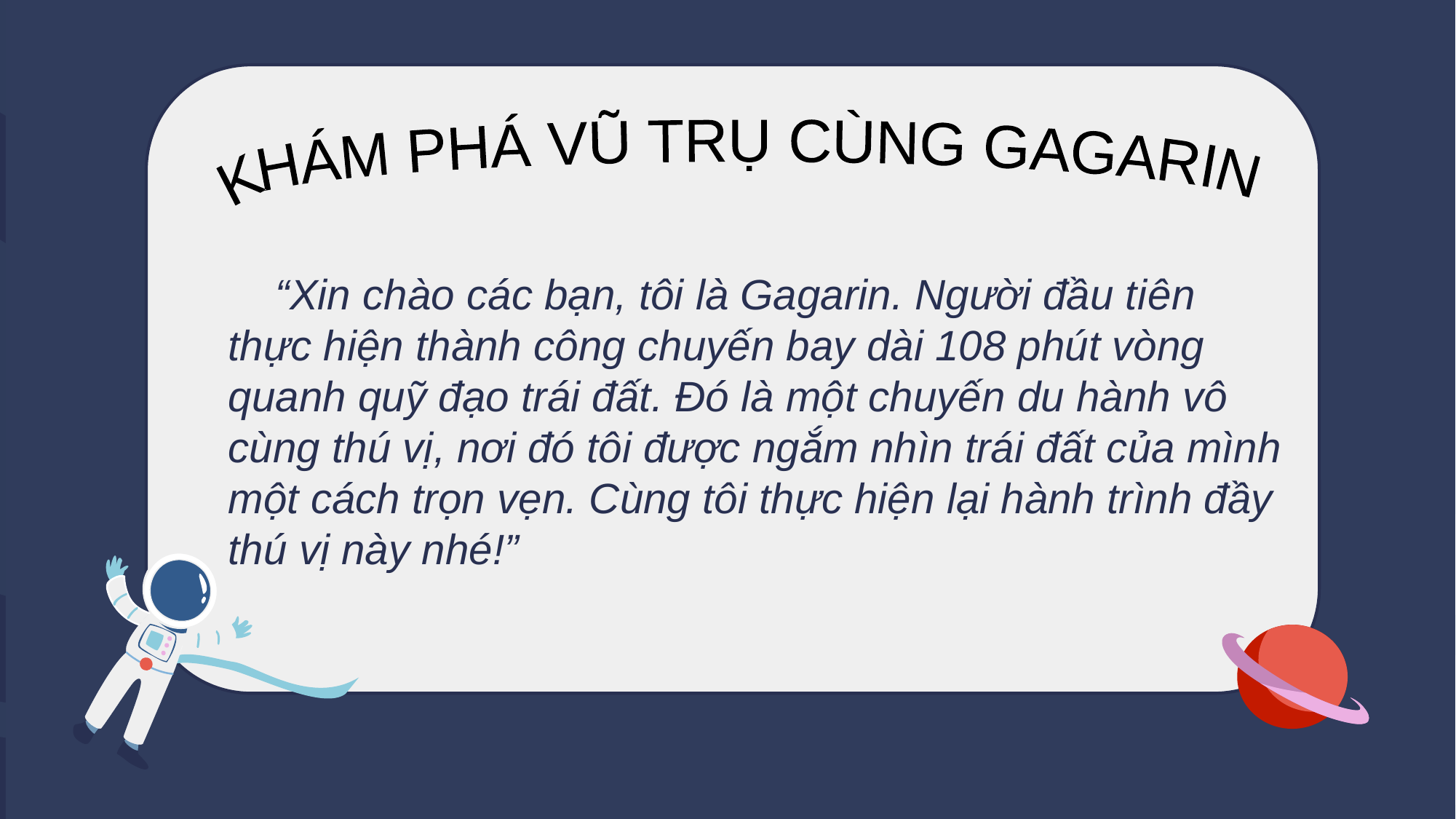

KHÁM PHÁ VŨ TRỤ CÙNG GAGARIN
    “Xin chào các bạn, tôi là Gagarin. Người đầu tiên thực hiện thành công chuyến bay dài 108 phút vòng quanh quỹ đạo trái đất. Đó là một chuyến du hành vô cùng thú vị, nơi đó tôi được ngắm nhìn trái đất của mình một cách trọn vẹn. Cùng tôi thực hiện lại hành trình đầy thú vị này nhé!”